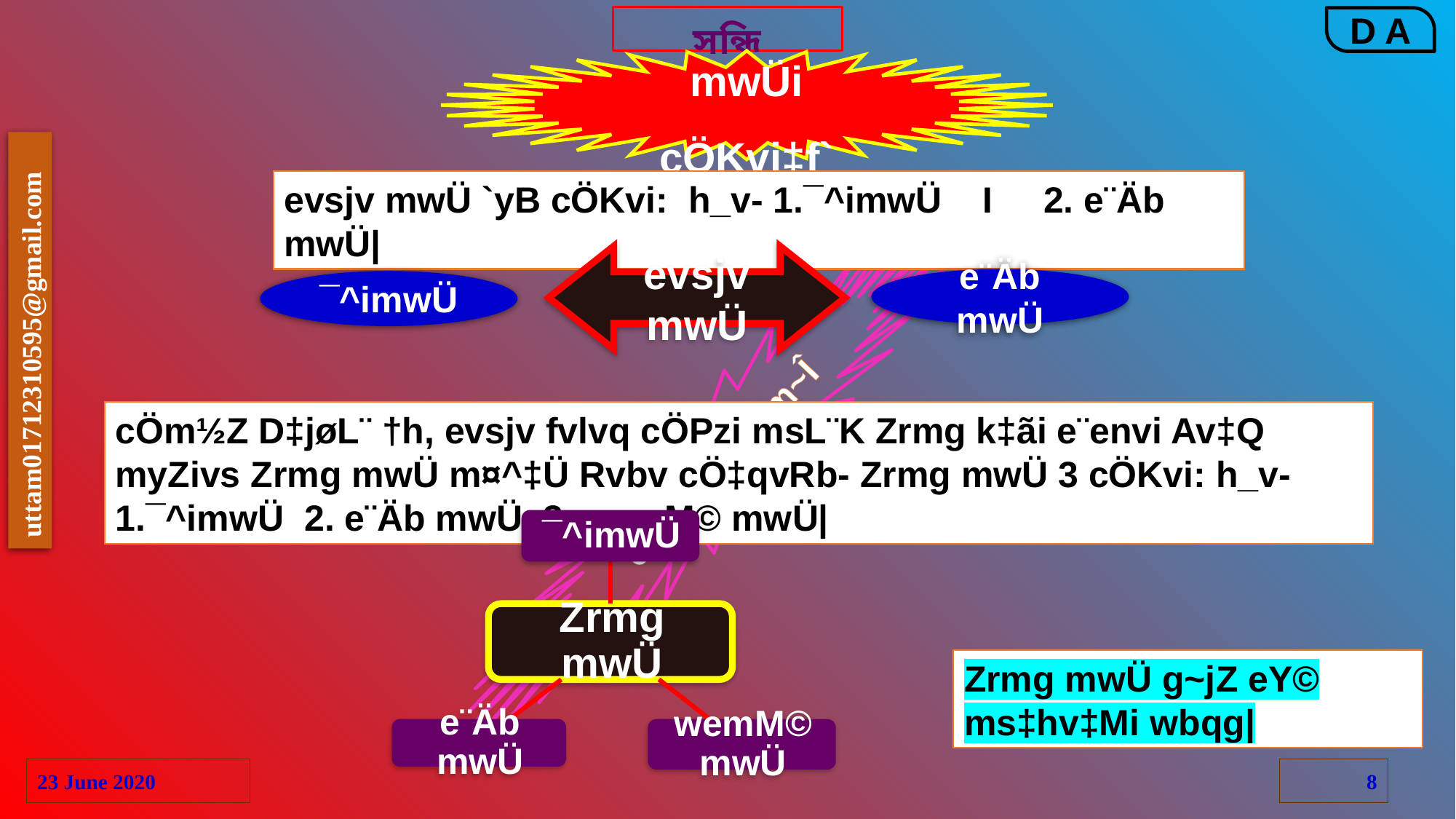

সন্ধি
mwÜi cÖKvi‡f`
evsjv mwÜ `yB cÖKvi:  h_v- 1.¯^imwÜ    I     2. e¨Äb mwÜ|
evsjv mwÜ
e¨Äb mwÜ
¯^imwÜ
c~e© cv‡Vi m~Î
cÖm½Z D‡jøL¨ †h, evsjv fvlvq cÖPzi msL¨K Zrmg k‡ãi e¨envi Av‡Q myZivs Zrmg mwÜ m¤^‡Ü Rvbv cÖ‡qvRb- Zrmg mwÜ 3 cÖKvi: h_v- 1.¯^imwÜ  2. e¨Äb mwÜ  3. wemM© mwÜ|
Zrmg mwÜ
¯^imwÜ
wemM© mwÜ
e¨Äb mwÜ
Zrmg mwÜ g~jZ eY© ms‡hv‡Mi wbqg|
23 June 2020
8